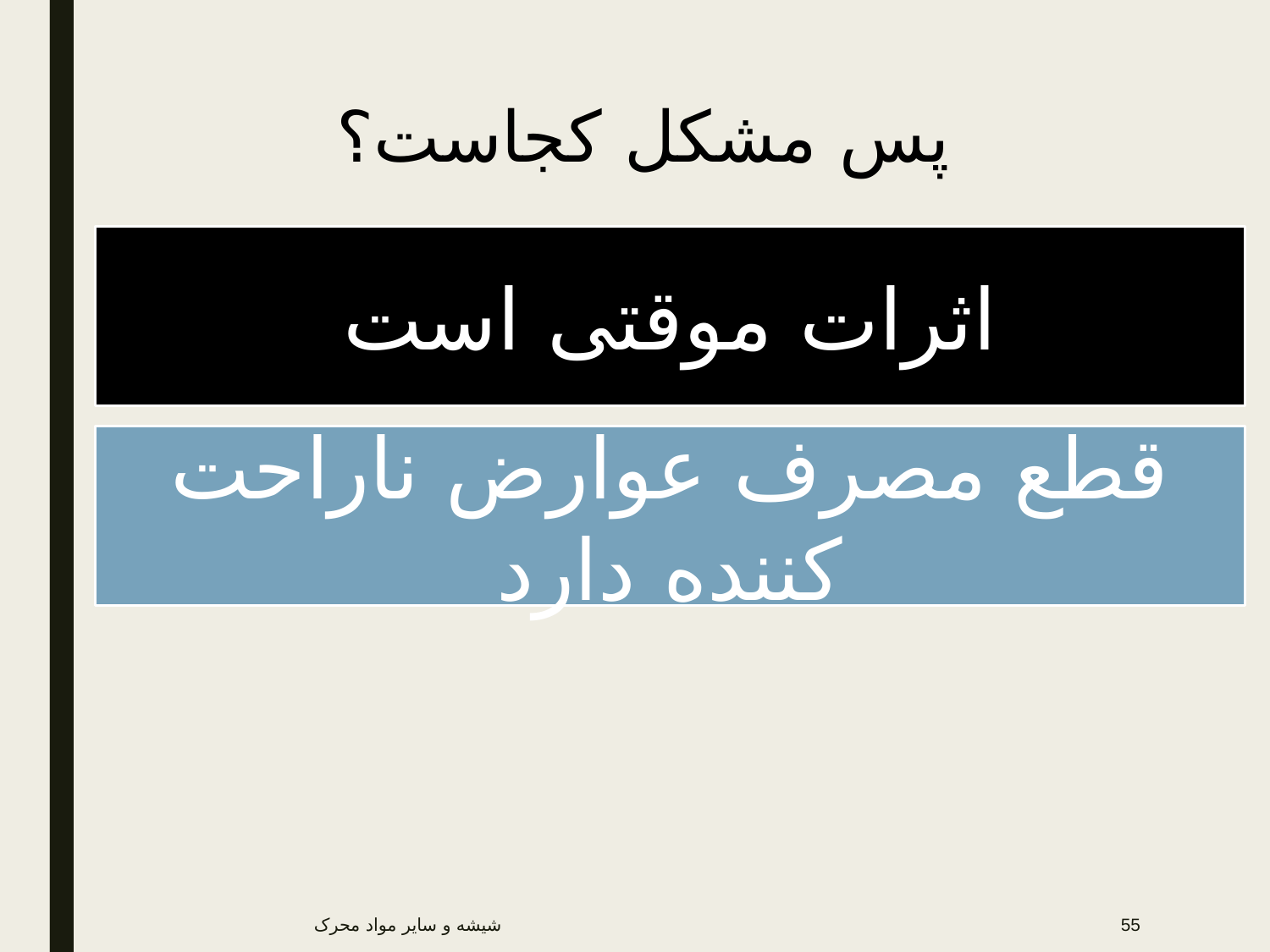

# پس مشکل کجاست؟
اثرات موقتی است
قطع مصرف عوارض ناراحت کننده دارد
شیشه و سایر مواد محرک
55